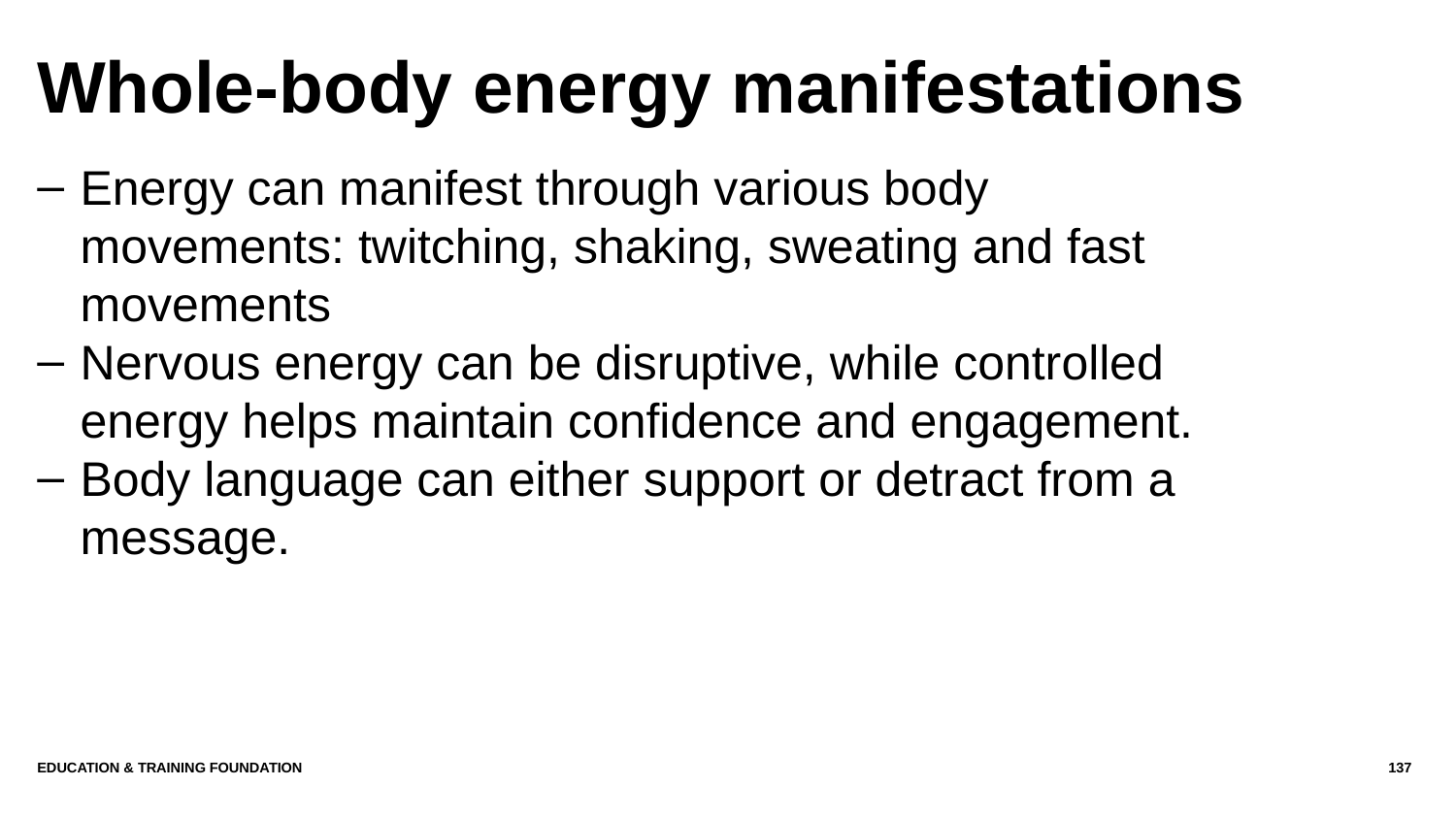

# Whole-body energy manifestations
Energy can manifest through various body movements: twitching, shaking, sweating and fast movements
Nervous energy can be disruptive, while controlled energy helps maintain confidence and engagement.
Body language can either support or detract from a message.

Education & Training Foundation
137